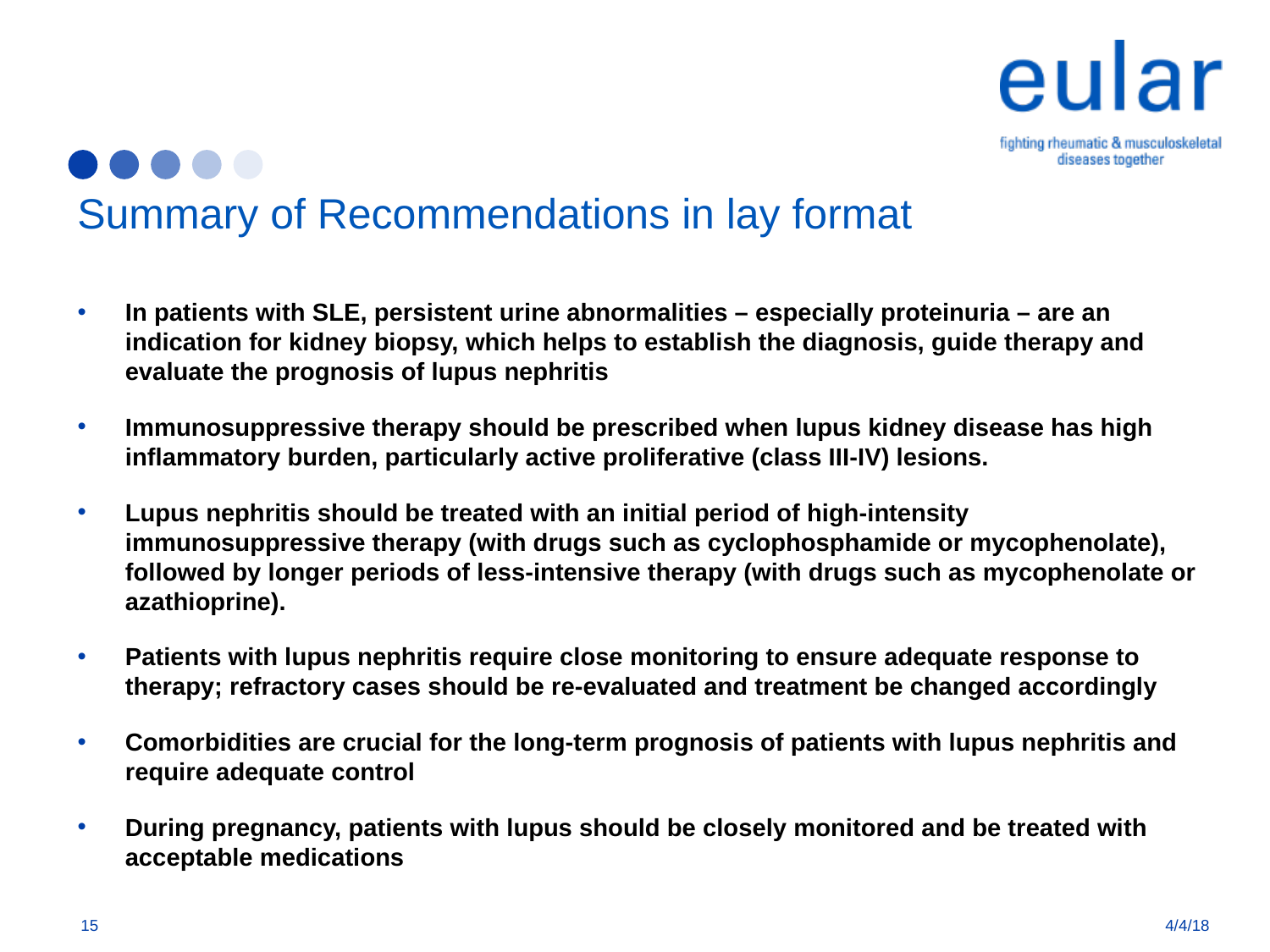

# Summary of Recommendations in lay format
In patients with SLE, persistent urine abnormalities – especially proteinuria – are an indication for kidney biopsy, which helps to establish the diagnosis, guide therapy and evaluate the prognosis of lupus nephritis
Immunosuppressive therapy should be prescribed when lupus kidney disease has high inflammatory burden, particularly active proliferative (class III-IV) lesions.
Lupus nephritis should be treated with an initial period of high-intensity immunosuppressive therapy (with drugs such as cyclophosphamide or mycophenolate), followed by longer periods of less-intensive therapy (with drugs such as mycophenolate or azathioprine).
Patients with lupus nephritis require close monitoring to ensure adequate response to therapy; refractory cases should be re-evaluated and treatment be changed accordingly
Comorbidities are crucial for the long-term prognosis of patients with lupus nephritis and require adequate control
During pregnancy, patients with lupus should be closely monitored and be treated with acceptable medications
15
4/4/18